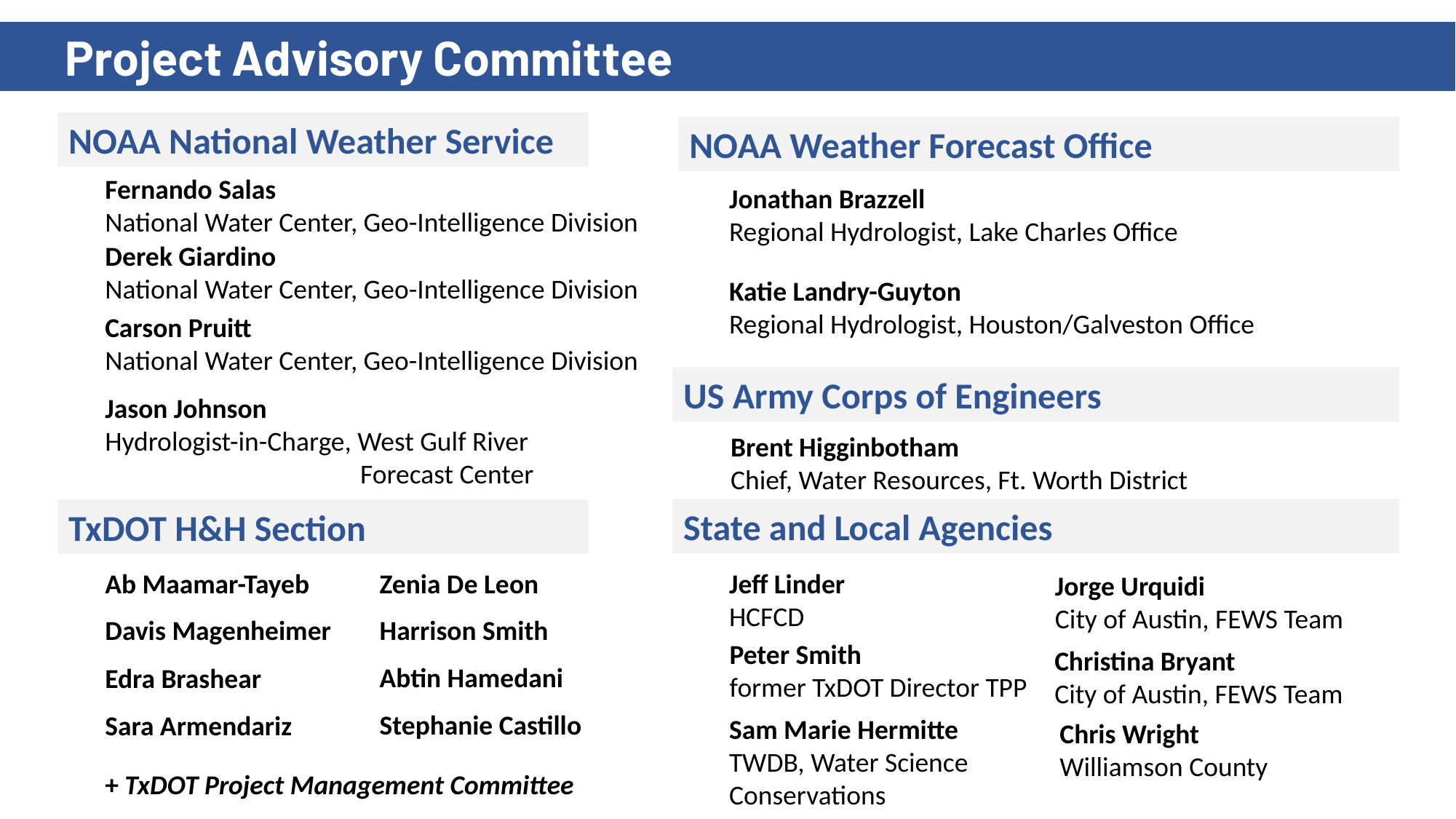

Project Advisory Committee
NOAA National Weather Service
NOAA Weather Forecast Office
Jonathan Brazzell
Regional Hydrologist, Lake Charles Office
Katie Landry-Guyton
Regional Hydrologist, Houston/Galveston Office

Fernando Salas
National Water Center, Geo-Intelligence Division
Derek Giardino
National Water Center, Geo-Intelligence Division
Carson Pruitt
National Water Center, Geo-Intelligence Division
US Army Corps of Engineers
Jason Johnson
Hydrologist-in-Charge, West Gulf River
		      Forecast Center
Brent Higginbotham
Chief, Water Resources, Ft. Worth District
State and Local Agencies
TxDOT H&H Section
Ab Maamar-Tayeb

Davis Magenheimer

Edra Brashear

Sara Armendariz
Zenia De Leon

Harrison Smith

Abtin Hamedani

Stephanie Castillo

Jeff Linder
HCFCD
Jorge Urquidi
City of Austin, FEWS Team
Peter Smith
former TxDOT Director TPP
Christina Bryant
City of Austin, FEWS Team
Sam Marie Hermitte
TWDB, Water Science Conservations
Chris Wright
Williamson County
+ TxDOT Project Management Committee